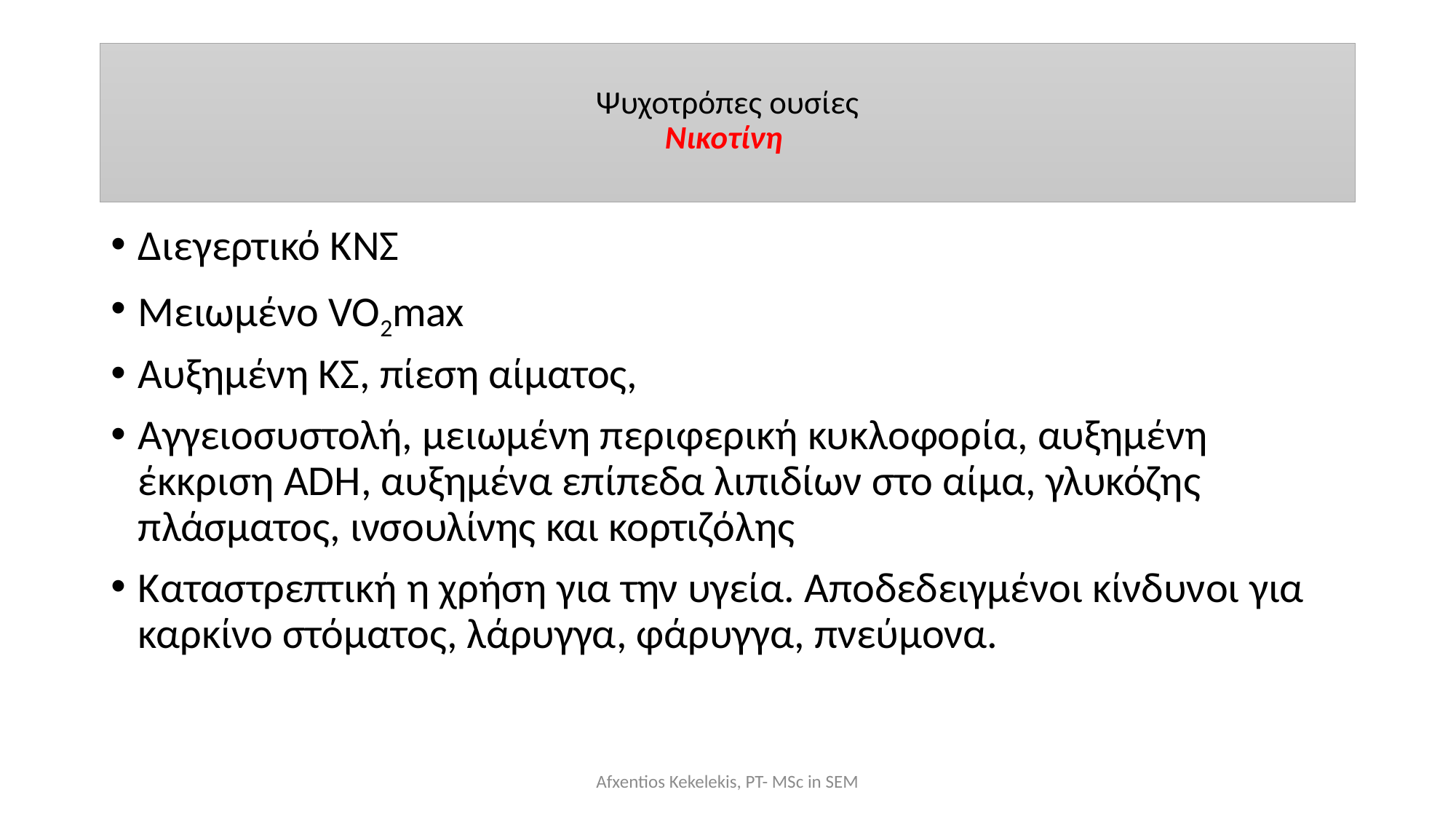

# Ψυχοτρόπες ουσίες Νικοτίνη
Διεγερτικό ΚΝΣ
Μειωμένο VO2max
Αυξημένη ΚΣ, πίεση αίματος,
Αγγειοσυστολή, μειωμένη περιφερική κυκλοφορία, αυξημένη έκκριση ADH, αυξημένα επίπεδα λιπιδίων στο αίμα, γλυκόζης πλάσματος, ινσουλίνης και κορτιζόλης
Καταστρεπτική η χρήση για την υγεία. Αποδεδειγμένοι κίνδυνοι για καρκίνο στόματος, λάρυγγα, φάρυγγα, πνεύμονα.
Afxentios Kekelekis, PT- MSc in SEM